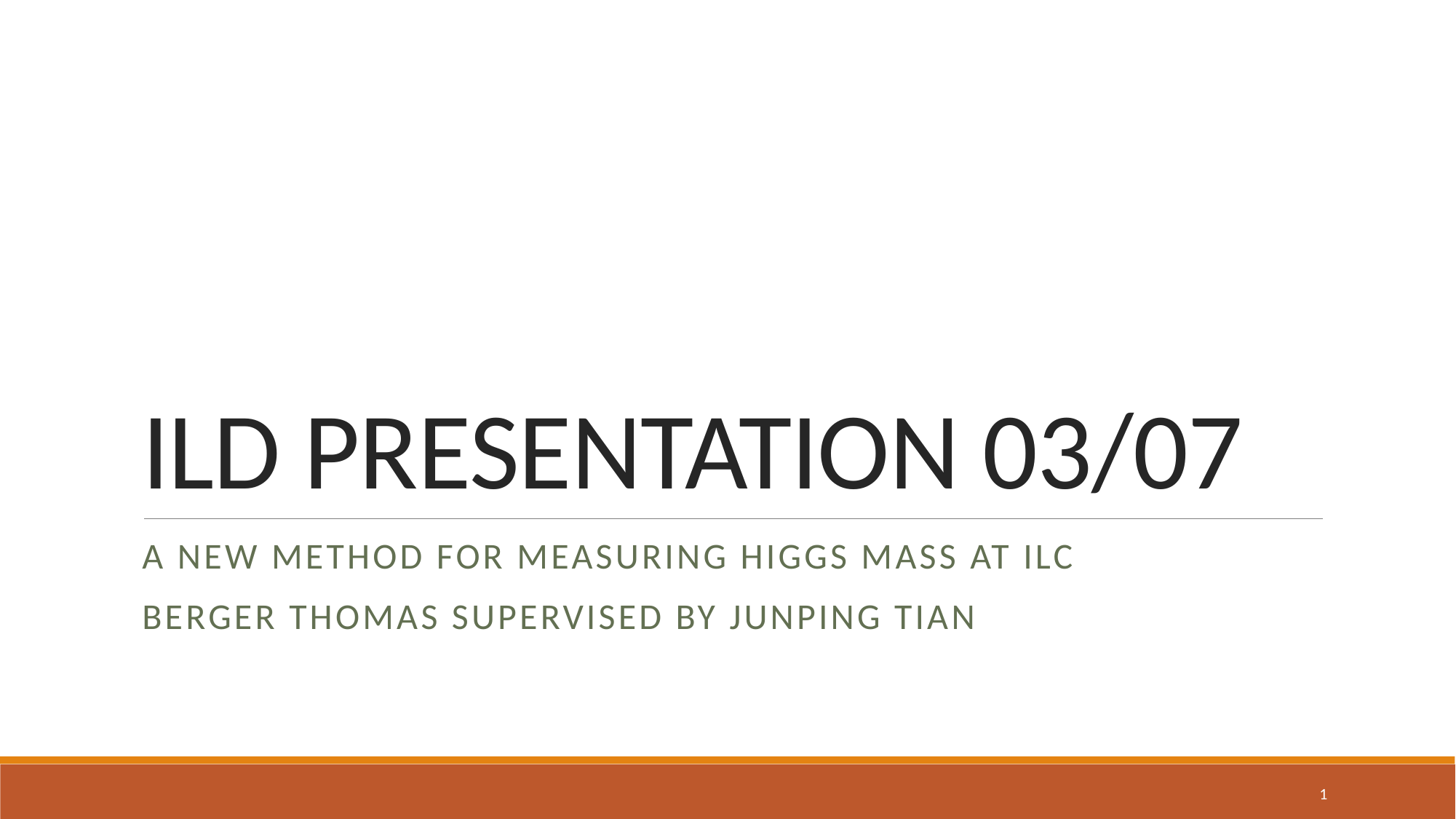

# ILD PRESENTATION 03/07
A New Method For Measuring Higgs Mass At ILC
Berger Thomas supervised by Junping TiaN
1